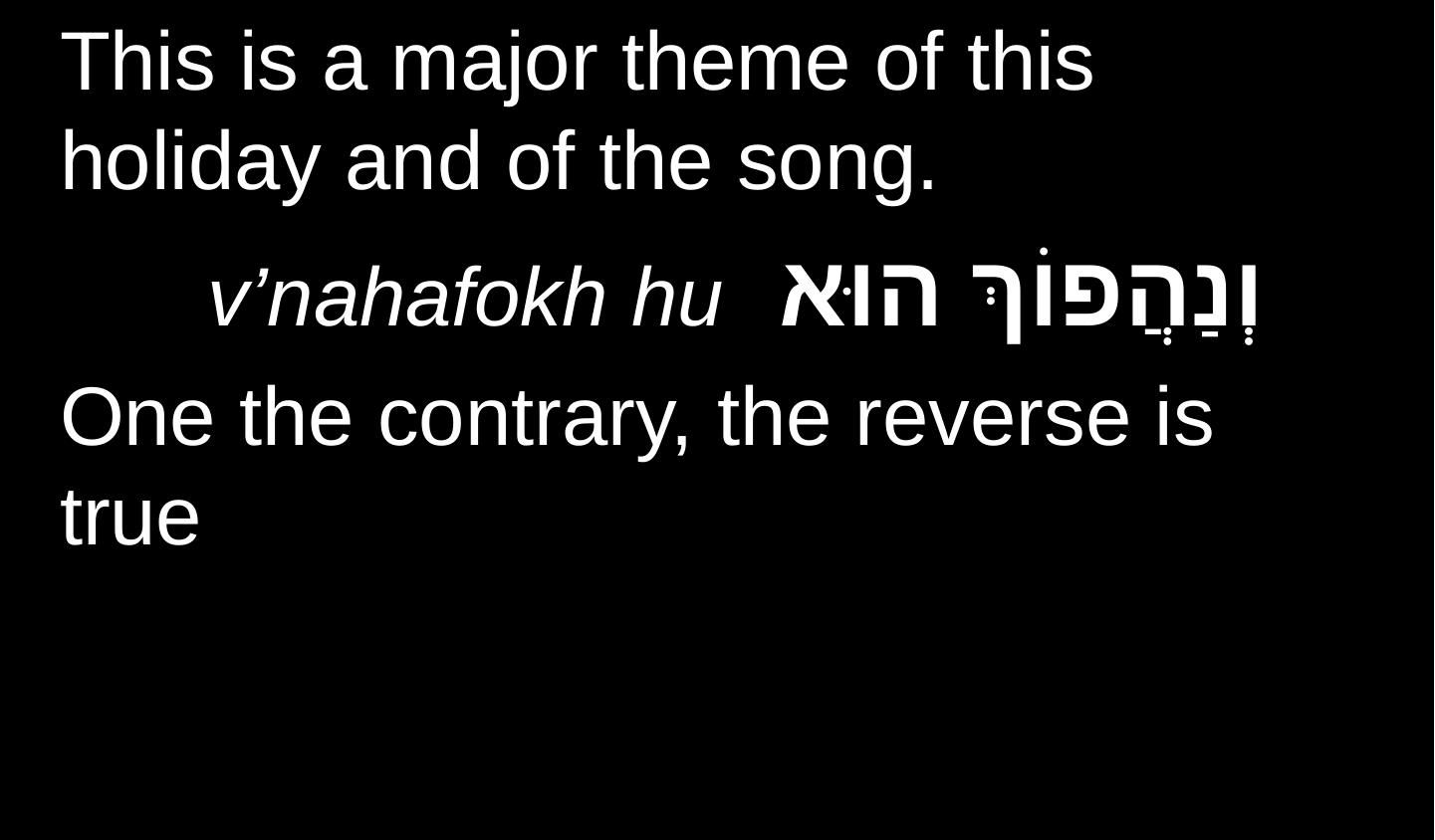

This is a major theme of this holiday and of the song.
וְנַהֲפוֹךְ הוּא  v’nahafokh hu
One the contrary, the reverse is true